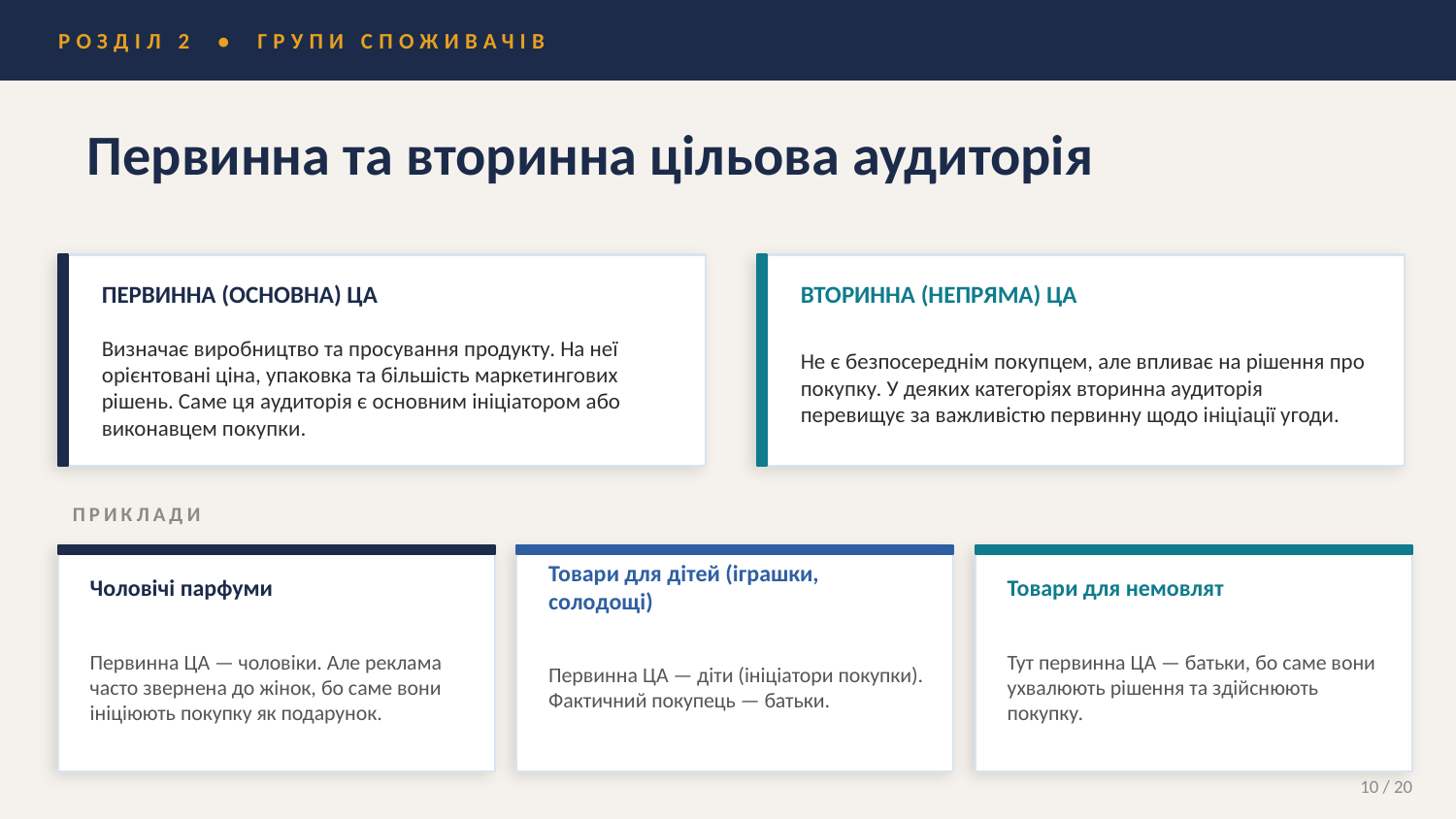

РОЗДІЛ 2  •  ГРУПИ СПОЖИВАЧІВ
Первинна та вторинна цільова аудиторія

ПЕРВИННА (ОСНОВНА) ЦА
ВТОРИННА (НЕПРЯМА) ЦА
Визначає виробництво та просування продукту. На неї орієнтовані ціна, упаковка та більшість маркетингових рішень. Саме ця аудиторія є основним ініціатором або виконавцем покупки.
Не є безпосереднім покупцем, але впливає на рішення про покупку. У деяких категоріях вторинна аудиторія перевищує за важливістю первинну щодо ініціації угоди.
ПРИКЛАДИ

Чоловічі парфуми
Товари для дітей (іграшки, солодощі)
Товари для немовлят
Первинна ЦА — чоловіки. Але реклама часто звернена до жінок, бо саме вони ініціюють покупку як подарунок.
Первинна ЦА — діти (ініціатори покупки). Фактичний покупець — батьки.
Тут первинна ЦА — батьки, бо саме вони ухвалюють рішення та здійснюють покупку.
10 / 20